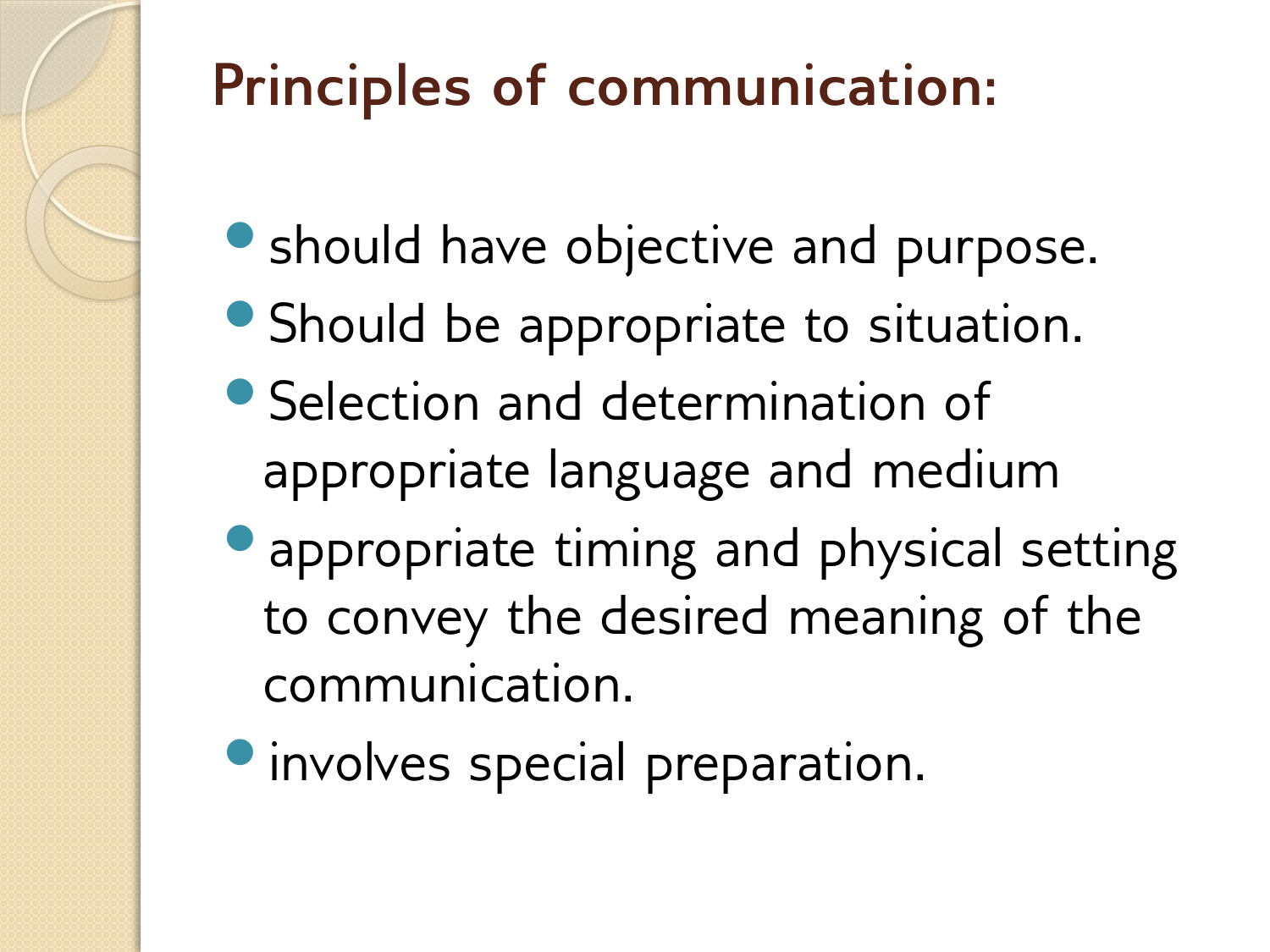

# Principles of communication:
should have objective and purpose.
Should be appropriate to situation.
Selection and determination of appropriate language and medium
appropriate timing and physical setting to convey the desired meaning of the communication.
involves special preparation.